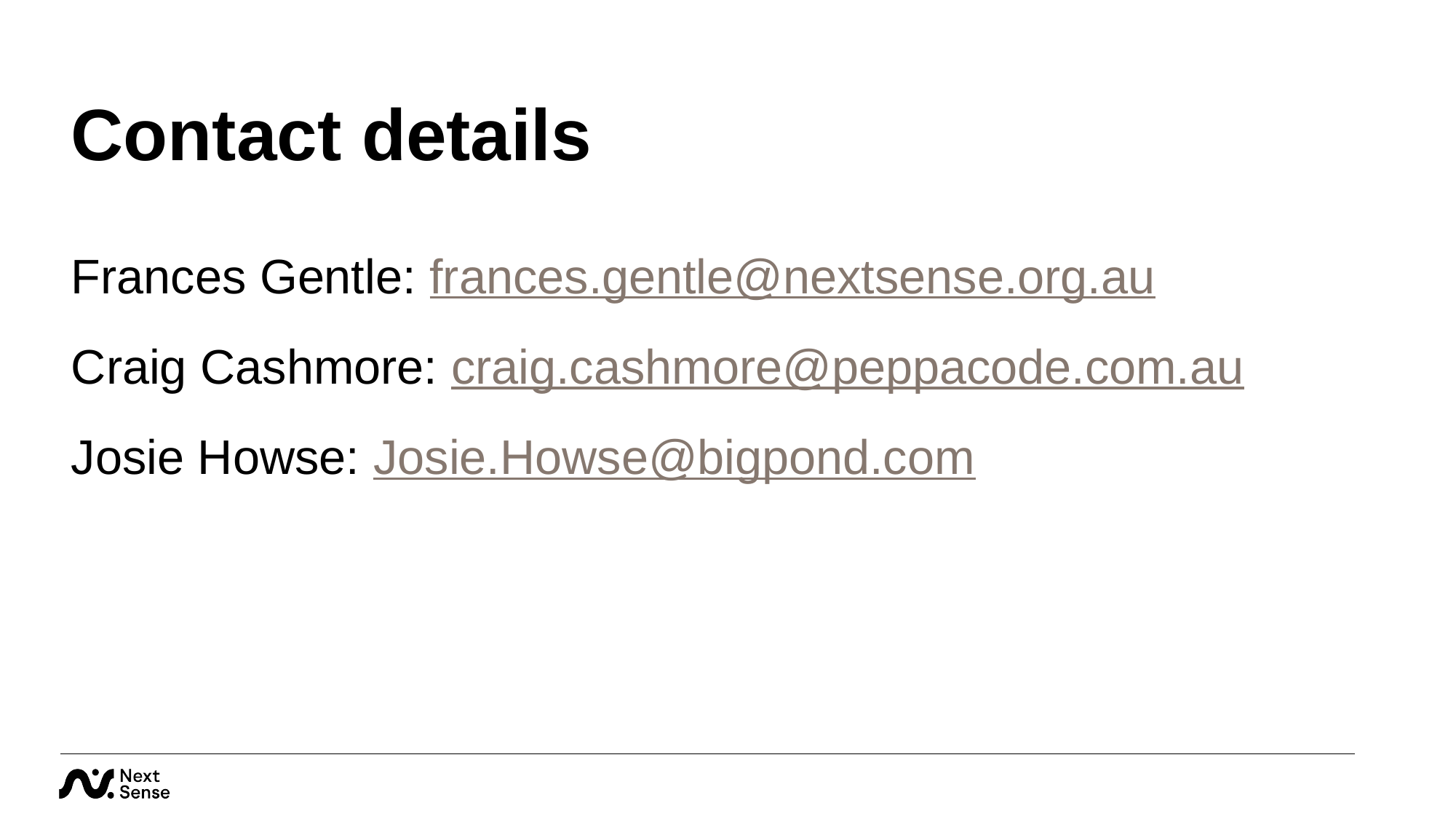

# Contact details
Frances Gentle: frances.gentle@nextsense.org.au
Craig Cashmore: craig.cashmore@peppacode.com.au
Josie Howse: Josie.Howse@bigpond.com